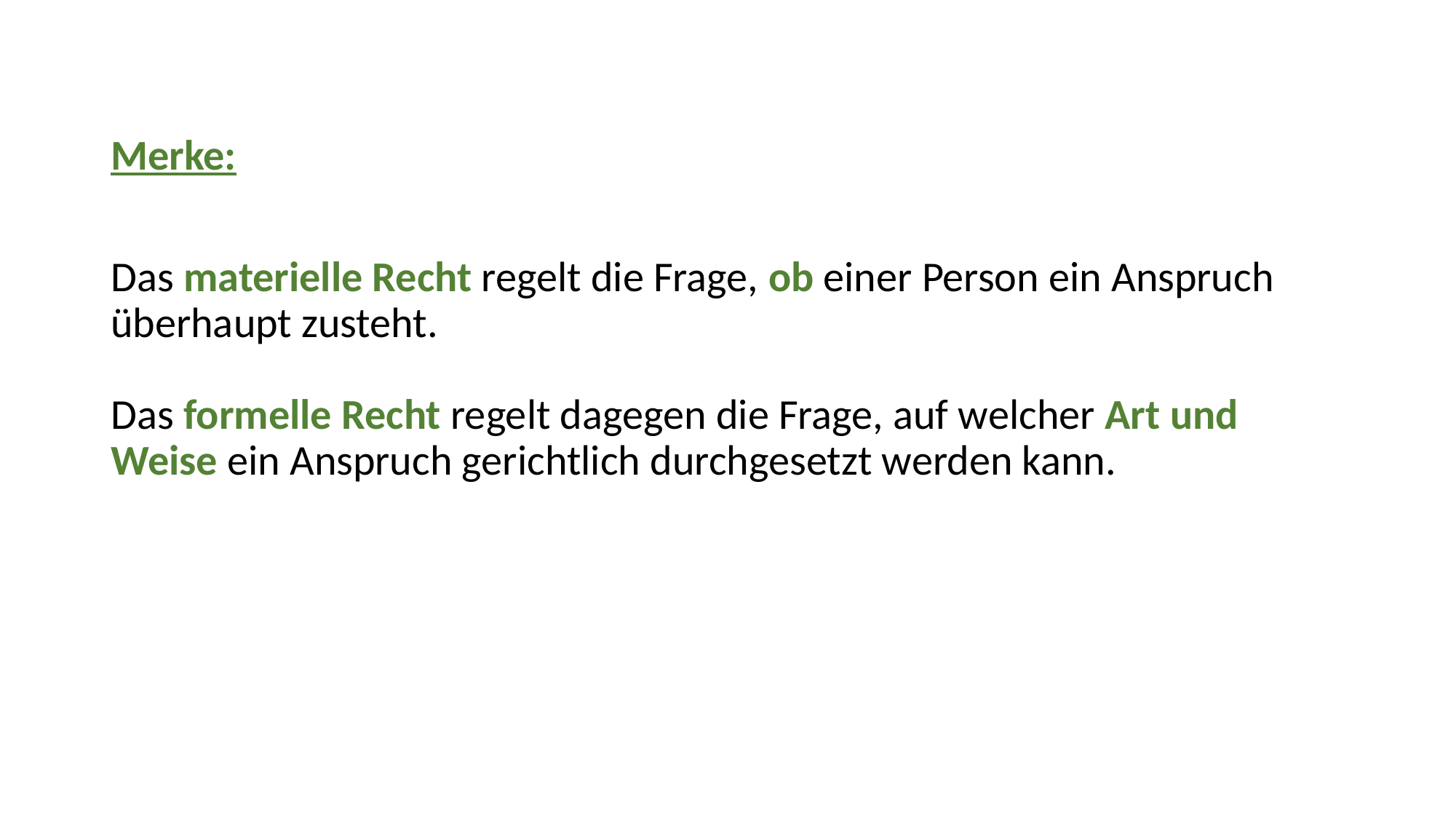

Merke:

Das materielle Recht regelt die Frage, ob einer Person ein Anspruch überhaupt zusteht.
Das formelle Recht regelt dagegen die Frage, auf welcher Art und Weise ein Anspruch gerichtlich durchgesetzt werden kann.